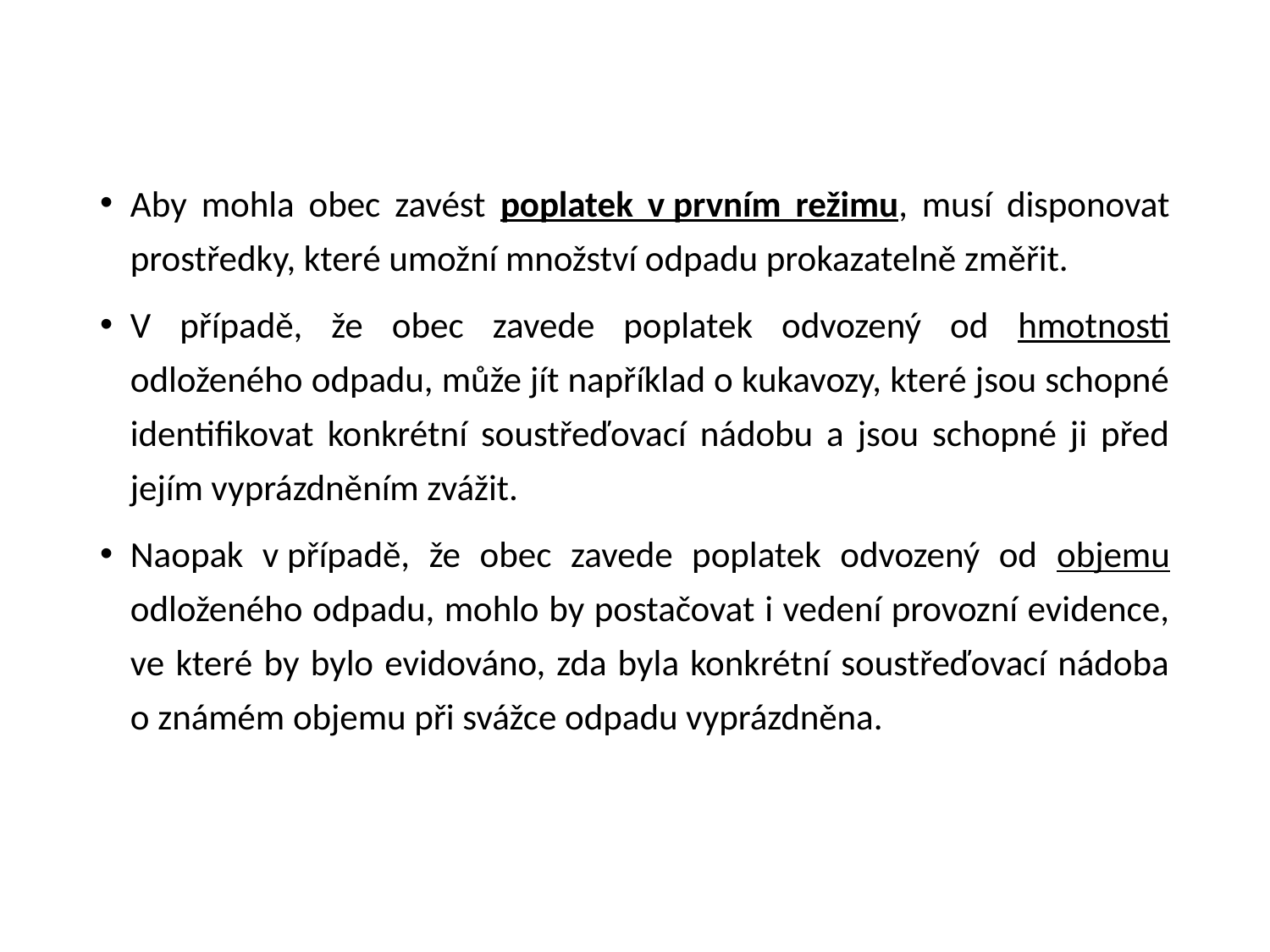

Aby mohla obec zavést poplatek v prvním režimu, musí disponovat prostředky, které umožní množství odpadu prokazatelně změřit.
V případě, že obec zavede poplatek odvozený od hmotnosti odloženého odpadu, může jít například o kukavozy, které jsou schopné identifikovat konkrétní soustřeďovací nádobu a jsou schopné ji před jejím vyprázdněním zvážit.
Naopak v případě, že obec zavede poplatek odvozený od objemu odloženého odpadu, mohlo by postačovat i vedení provozní evidence, ve které by bylo evidováno, zda byla konkrétní soustřeďovací nádoba o známém objemu při svážce odpadu vyprázdněna.